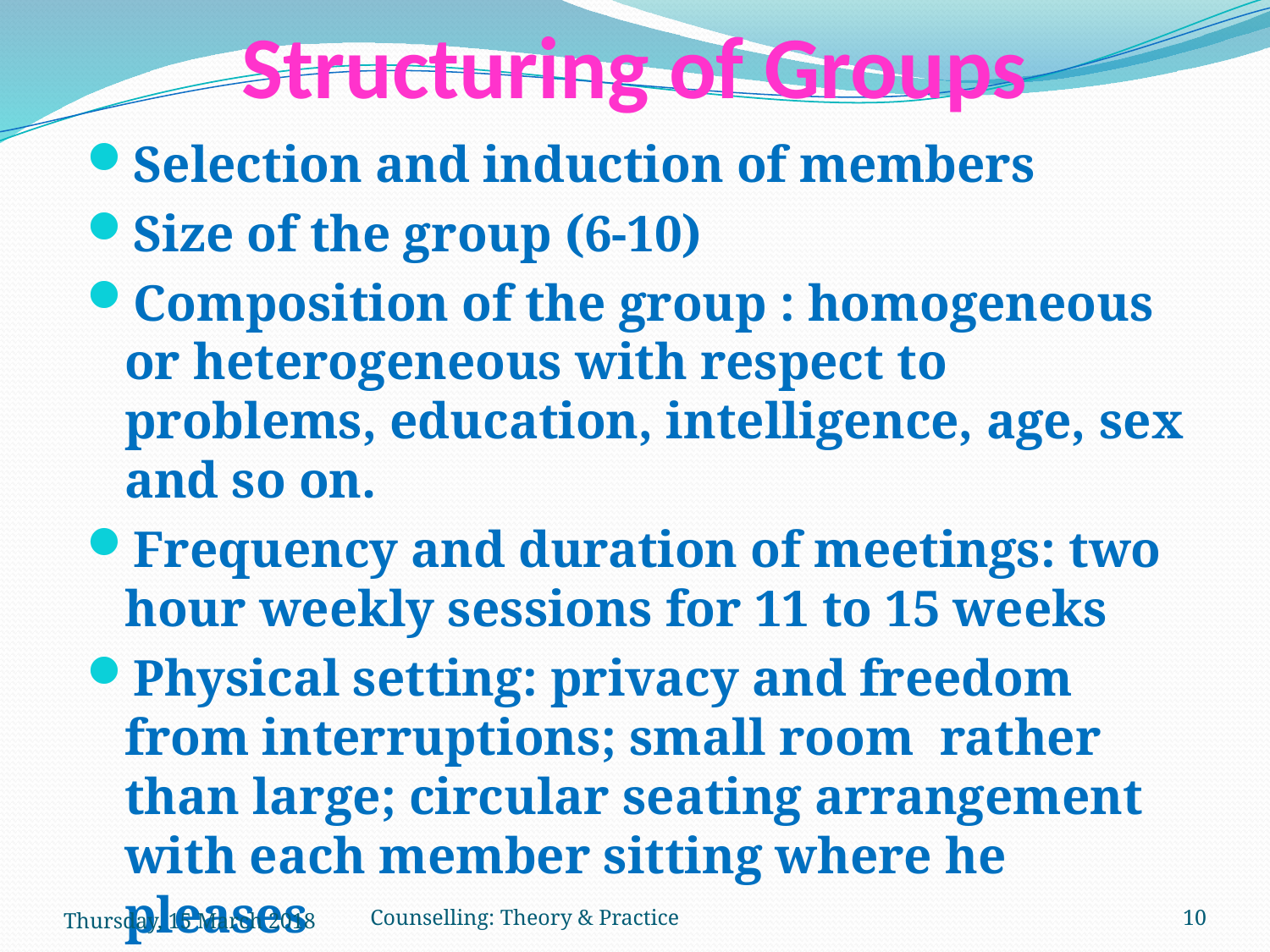

# Structuring of Groups
Selection and induction of members
Size of the group (6-10)
Composition of the group : homogeneous or heterogeneous with respect to problems, education, intelligence, age, sex and so on.
Frequency and duration of meetings: two hour weekly sessions for 11 to 15 weeks
Physical setting: privacy and freedom from interruptions; small room  rather than large; circular seating arrangement with each member sitting where he pleases

Thursday, 15 March 2018
Counselling: Theory & Practice
10